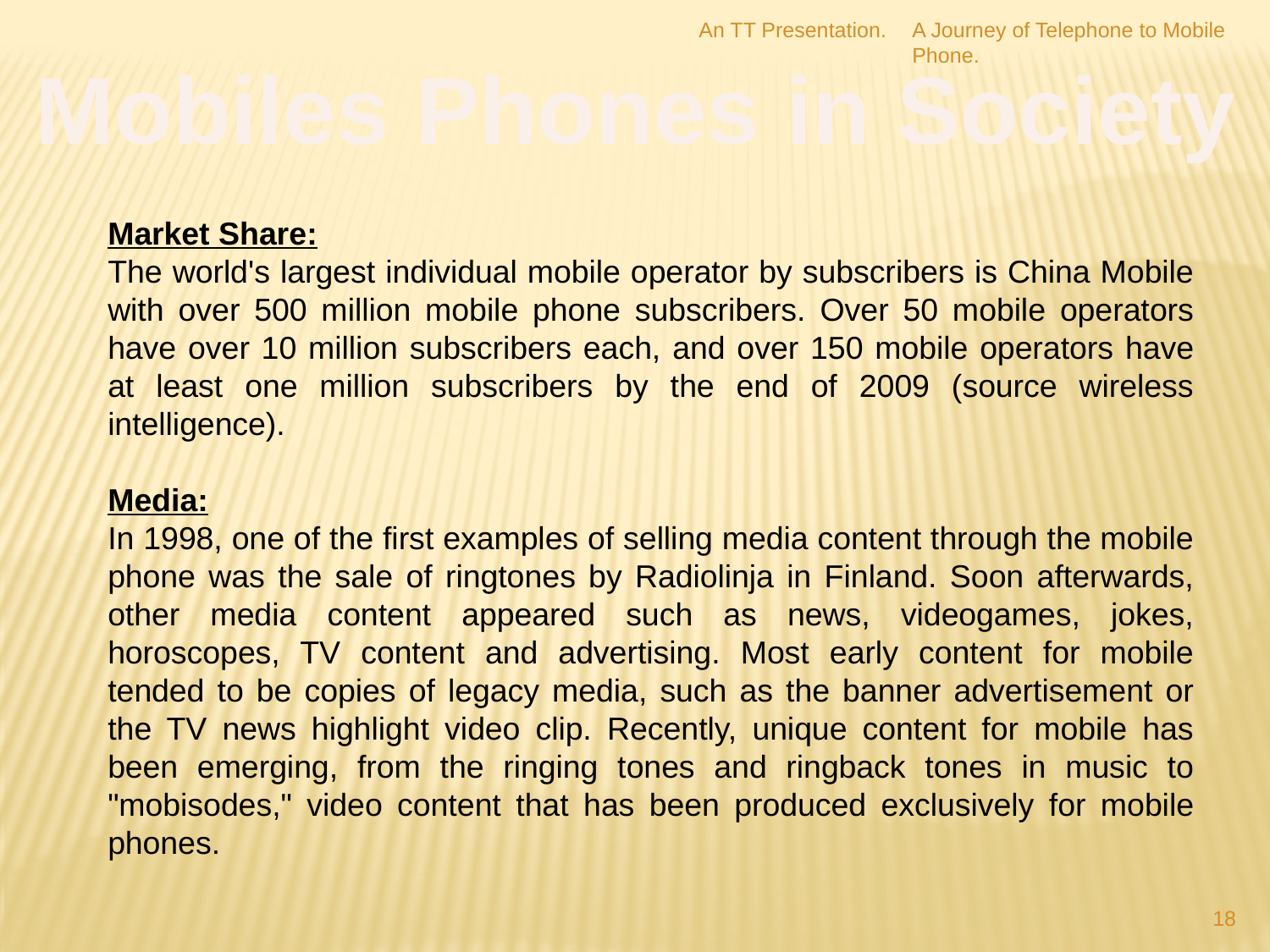

An TT Presentation.
A Journey of Telephone to Mobile Phone.
Mobiles Phones in Society

Market Share:
The world's largest individual mobile operator by subscribers is China Mobile with over 500 million mobile phone subscribers. Over 50 mobile operators have over 10 million subscribers each, and over 150 mobile operators have at least one million subscribers by the end of 2009 (source wireless intelligence).

Media:
In 1998, one of the first examples of selling media content through the mobile phone was the sale of ringtones by Radiolinja in Finland. Soon afterwards, other media content appeared such as news, videogames, jokes, horoscopes, TV content and advertising. Most early content for mobile tended to be copies of legacy media, such as the banner advertisement or the TV news highlight video clip. Recently, unique content for mobile has been emerging, from the ringing tones and ringback tones in music to "mobisodes," video content that has been produced exclusively for mobile phones.

18